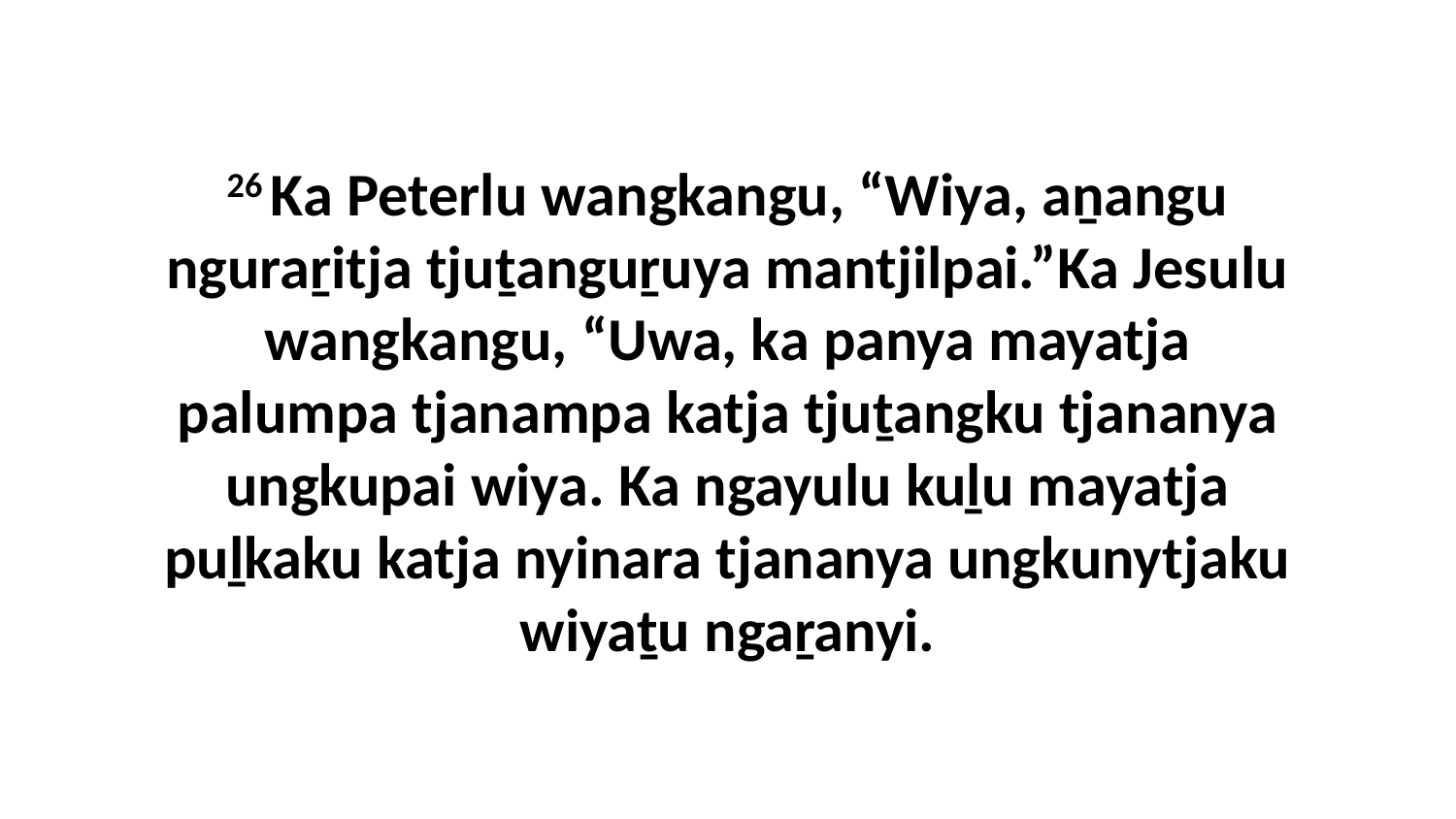

26 Ka Peterlu wangkangu, “Wiya, aṉangu nguraṟitja tjuṯanguṟuya mantjilpai.”Ka Jesulu wangkangu, “Uwa, ka panya mayatja palumpa tjanampa katja tjuṯangku tjananya ungkupai wiya. Ka ngayulu kuḻu mayatja puḻkaku katja nyinara tjananya ungkunytjaku wiyaṯu ngaṟanyi.